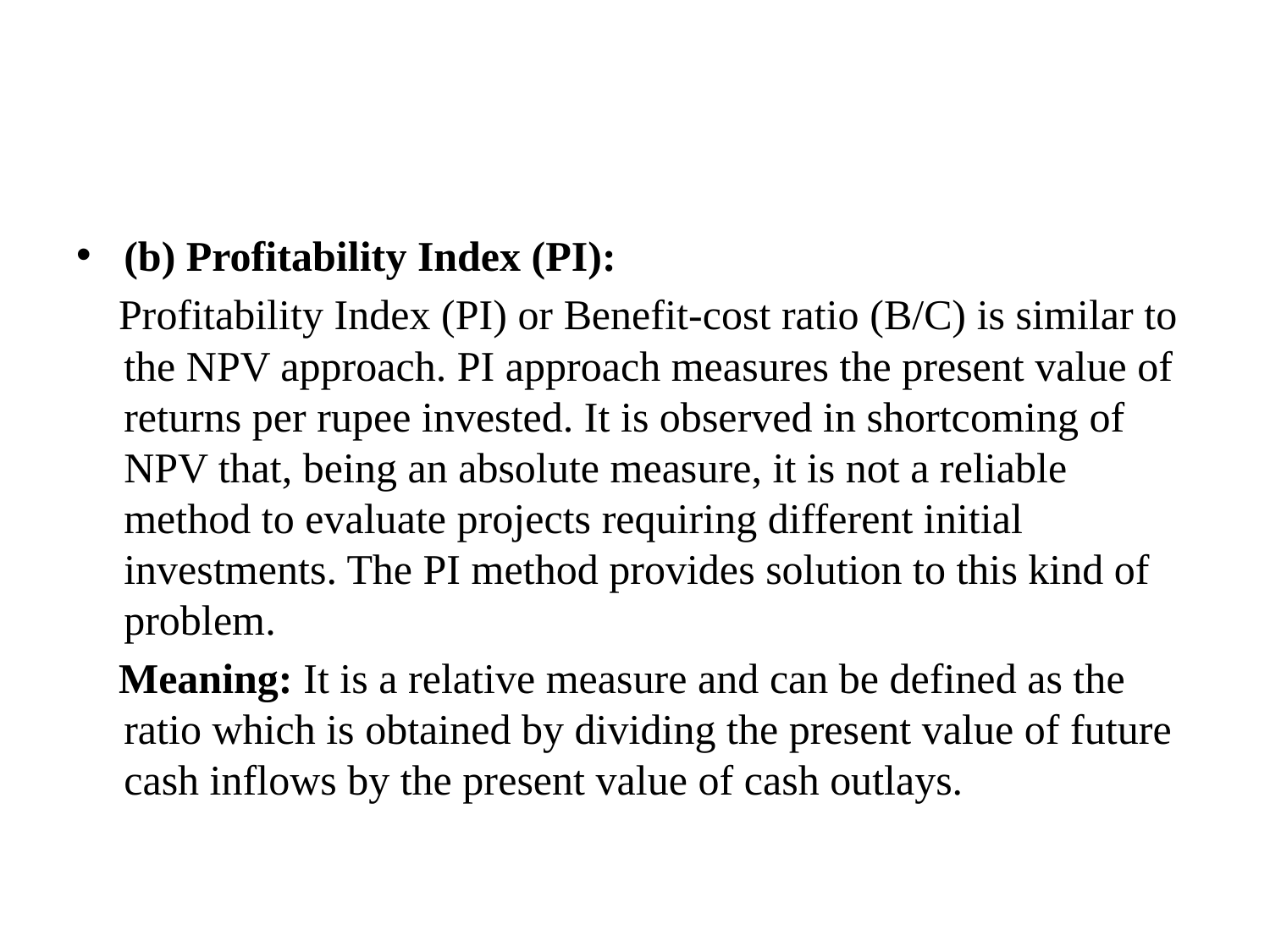

#
(b) Profitability Index (PI):
    Profitability Index (PI) or Benefit-cost ratio (B/C) is similar to the NPV approach. PI approach measures the present value of returns per rupee invested. It is observed in shortcoming of NPV that, being an absolute measure, it is not a reliable method to evaluate projects requiring different initial investments. The PI method provides solution to this kind of problem.
    Meaning: It is a relative measure and can be defined as the ratio which is obtained by dividing the present value of future cash inflows by the present value of cash outlays.